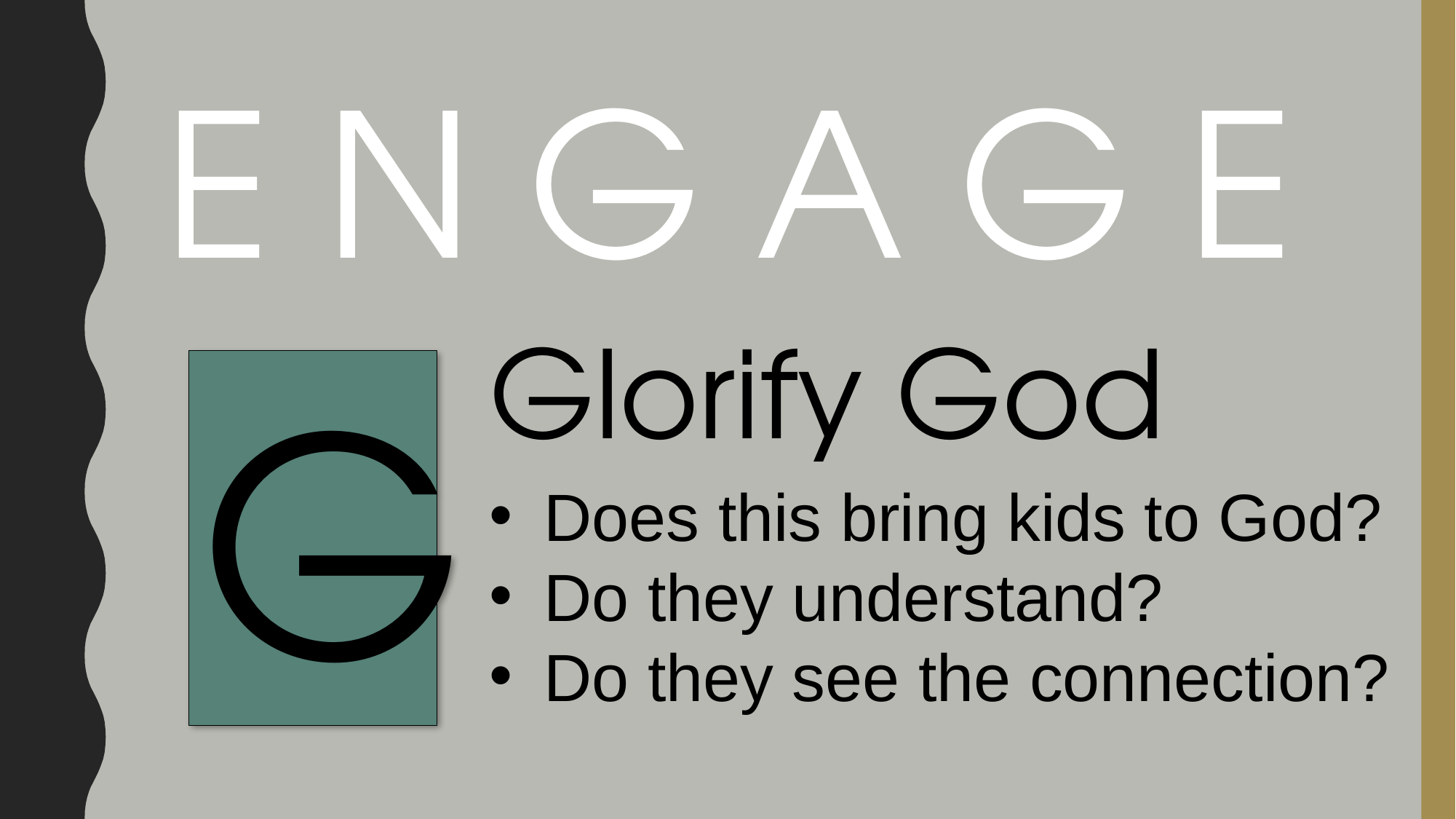

E N G A G E
Glorify God
G
Does this bring kids to God?
Do they understand?
Do they see the connection?